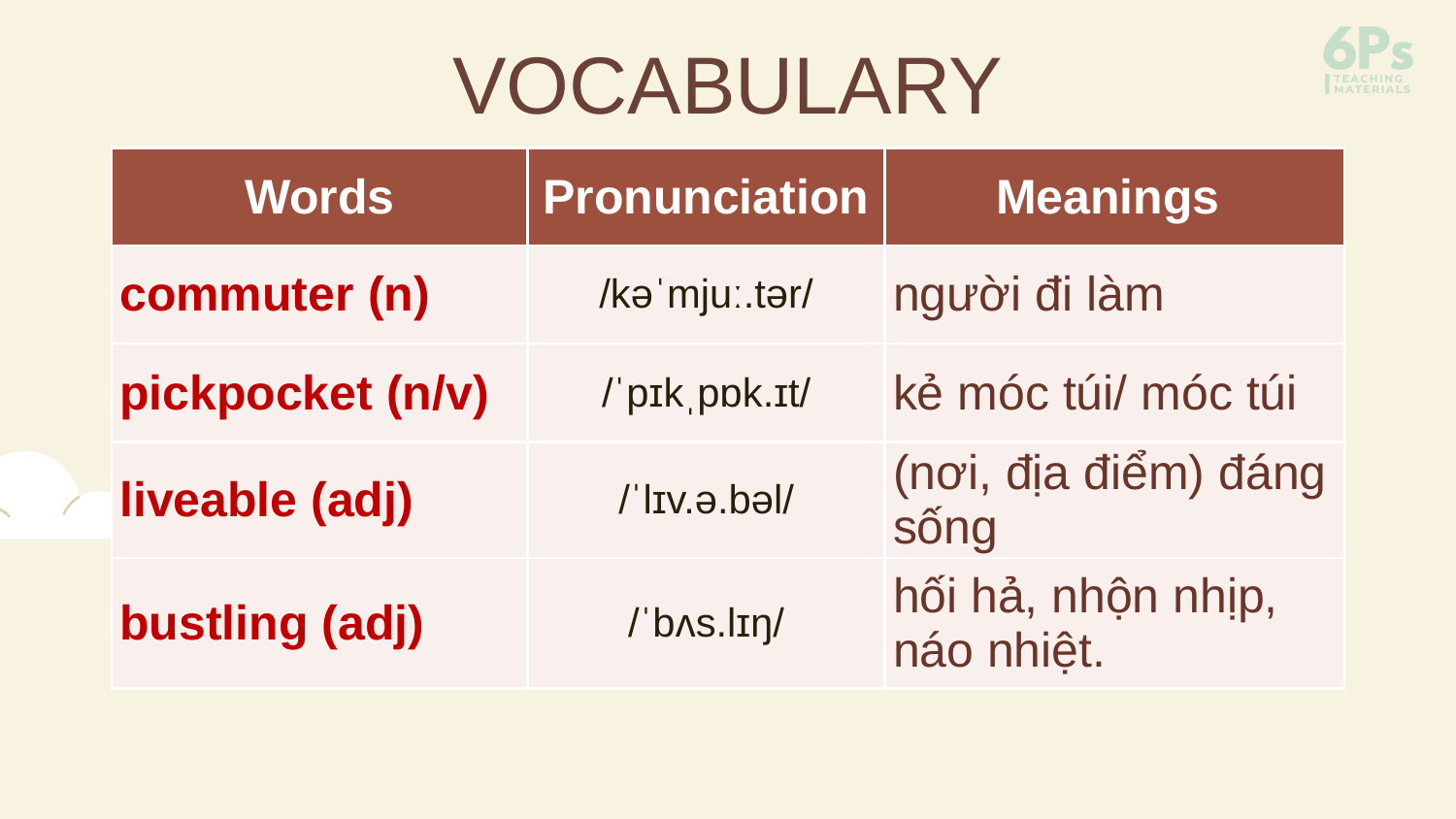

# VOCABULARY
| Words | Pronunciation | Meanings |
| --- | --- | --- |
| commuter (n) | /kəˈmjuː.tər/ | người đi làm |
| pickpocket (n/v) | /ˈpɪkˌpɒk.ɪt/ | kẻ móc túi/ móc túi |
| liveable (adj) | /ˈlɪv.ə.bəl/ | (nơi, địa điểm) đáng sống |
| bustling (adj) | /ˈbʌs.lɪŋ/ | hối hả, nhộn nhịp, náo nhiệt. |